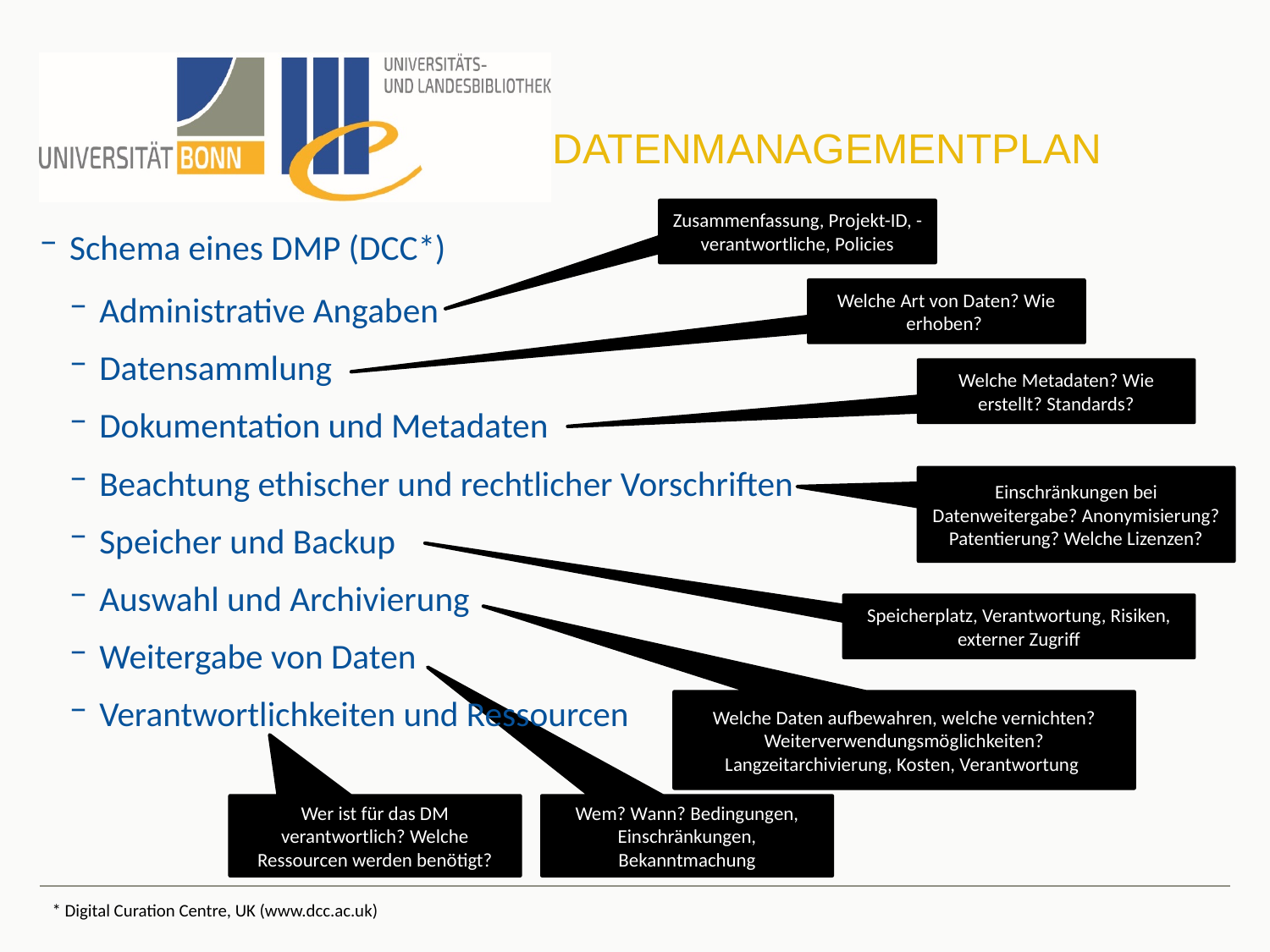

# Datenmanagementplan
Zusammenfassung, Projekt-ID, -verantwortliche, Policies
Schema eines DMP (DCC*)
Administrative Angaben
Datensammlung
Dokumentation und Metadaten
Beachtung ethischer und rechtlicher Vorschriften
Speicher und Backup
Auswahl und Archivierung
Weitergabe von Daten
Verantwortlichkeiten und Ressourcen

Welche Art von Daten? Wie erhoben?
Welche Metadaten? Wie erstellt? Standards?
Einschränkungen bei Datenweitergabe? Anonymisierung? Patentierung? Welche Lizenzen?
Speicherplatz, Verantwortung, Risiken, externer Zugriff
Welche Daten aufbewahren, welche vernichten? Weiterverwendungsmöglichkeiten? Langzeitarchivierung, Kosten, Verantwortung
Wer ist für das DM verantwortlich? Welche Ressourcen werden benötigt?
Wem? Wann? Bedingungen, Einschränkungen, Bekanntmachung
* Digital Curation Centre, UK (www.dcc.ac.uk)